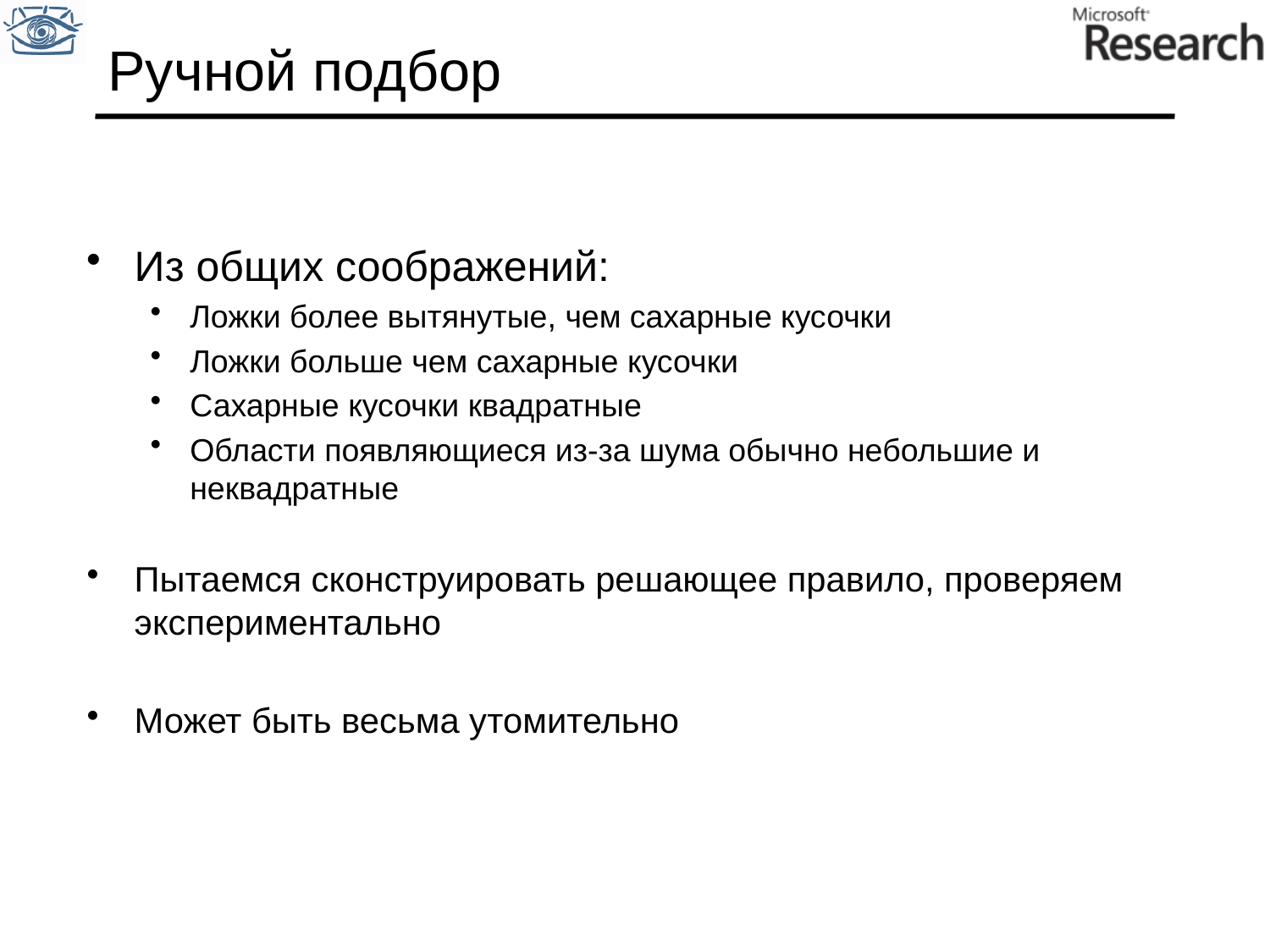

# Ручной подбор
Из общих соображений:
Ложки более вытянутые, чем сахарные кусочки
Ложки больше чем сахарные кусочки
Сахарные кусочки квадратные
Области появляющиеся из-за шума обычно небольшие и неквадратные

Пытаемся сконструировать решающее правило, проверяем экспериментально

Может быть весьма утомительно